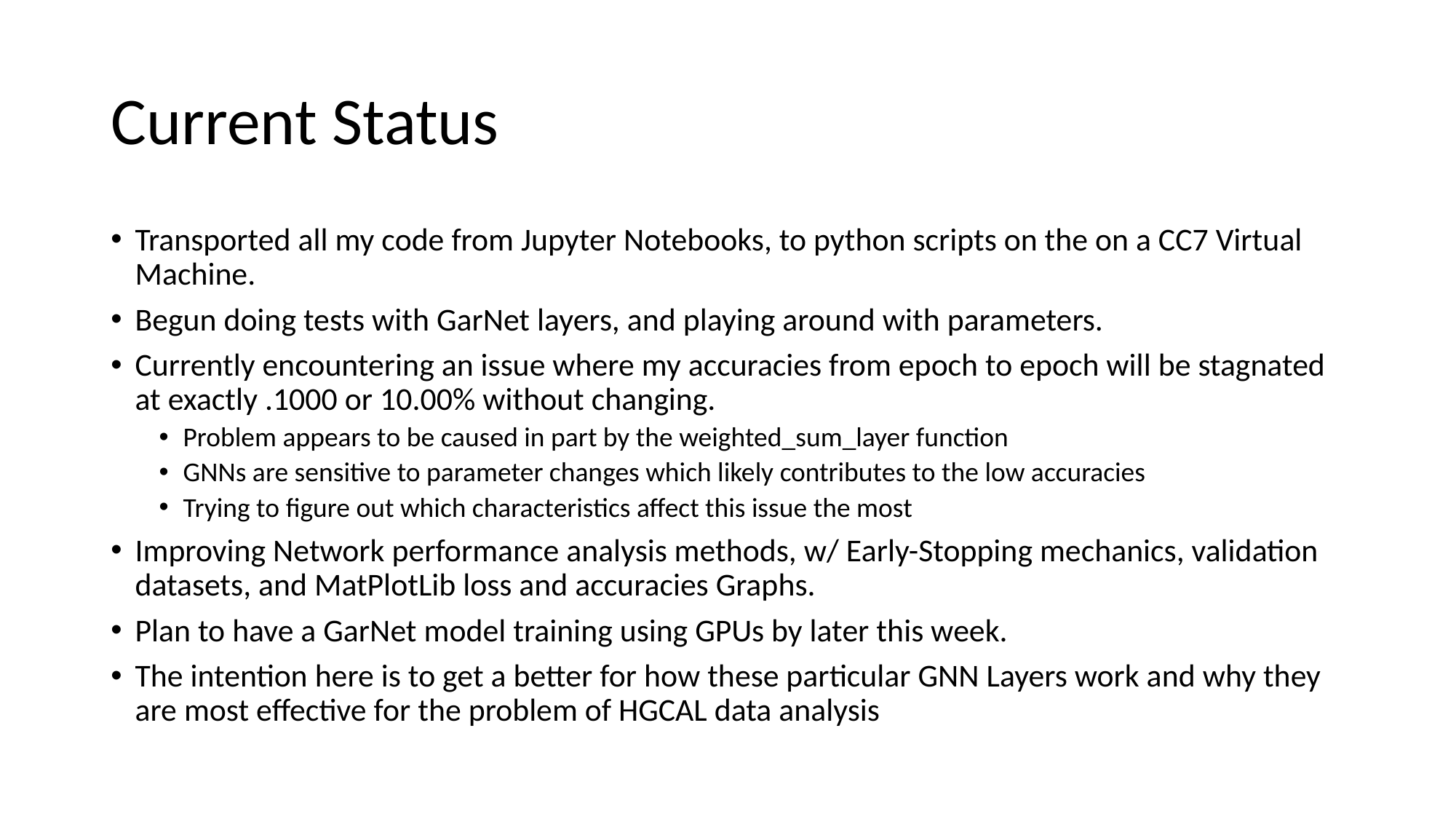

# Current Status
Transported all my code from Jupyter Notebooks, to python scripts on the on a CC7 Virtual Machine.
Begun doing tests with GarNet layers, and playing around with parameters.
Currently encountering an issue where my accuracies from epoch to epoch will be stagnated at exactly .1000 or 10.00% without changing.
Problem appears to be caused in part by the weighted_sum_layer function
GNNs are sensitive to parameter changes which likely contributes to the low accuracies
Trying to figure out which characteristics affect this issue the most
Improving Network performance analysis methods, w/ Early-Stopping mechanics, validation datasets, and MatPlotLib loss and accuracies Graphs.
Plan to have a GarNet model training using GPUs by later this week.
The intention here is to get a better for how these particular GNN Layers work and why they are most effective for the problem of HGCAL data analysis